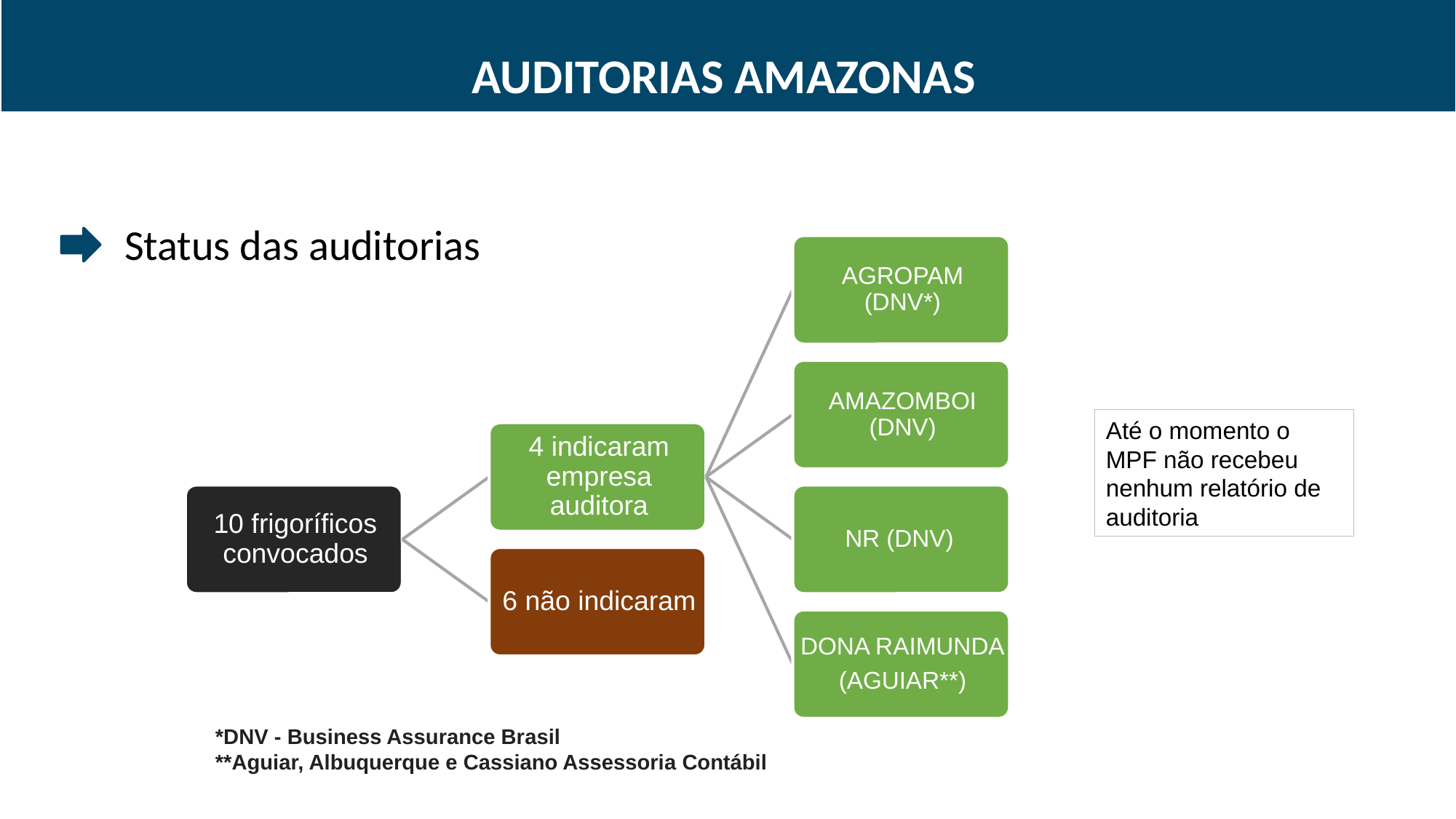

AUDITORIAS AMAZONAS

# Status das auditorias
10 frigoríficos convocados

4 indicaram empresa auditora

AGROPAM (DNV*)

AMAZOMBOI (DNV)

NR (DNV)

DONA RAIMUNDA
(AGUIAR**)

6 não indicaram

Até o momento o MPF não recebeu nenhum relatório de auditoria
*DNV - Business Assurance Brasil
**Aguiar, Albuquerque e Cassiano Assessoria Contábil